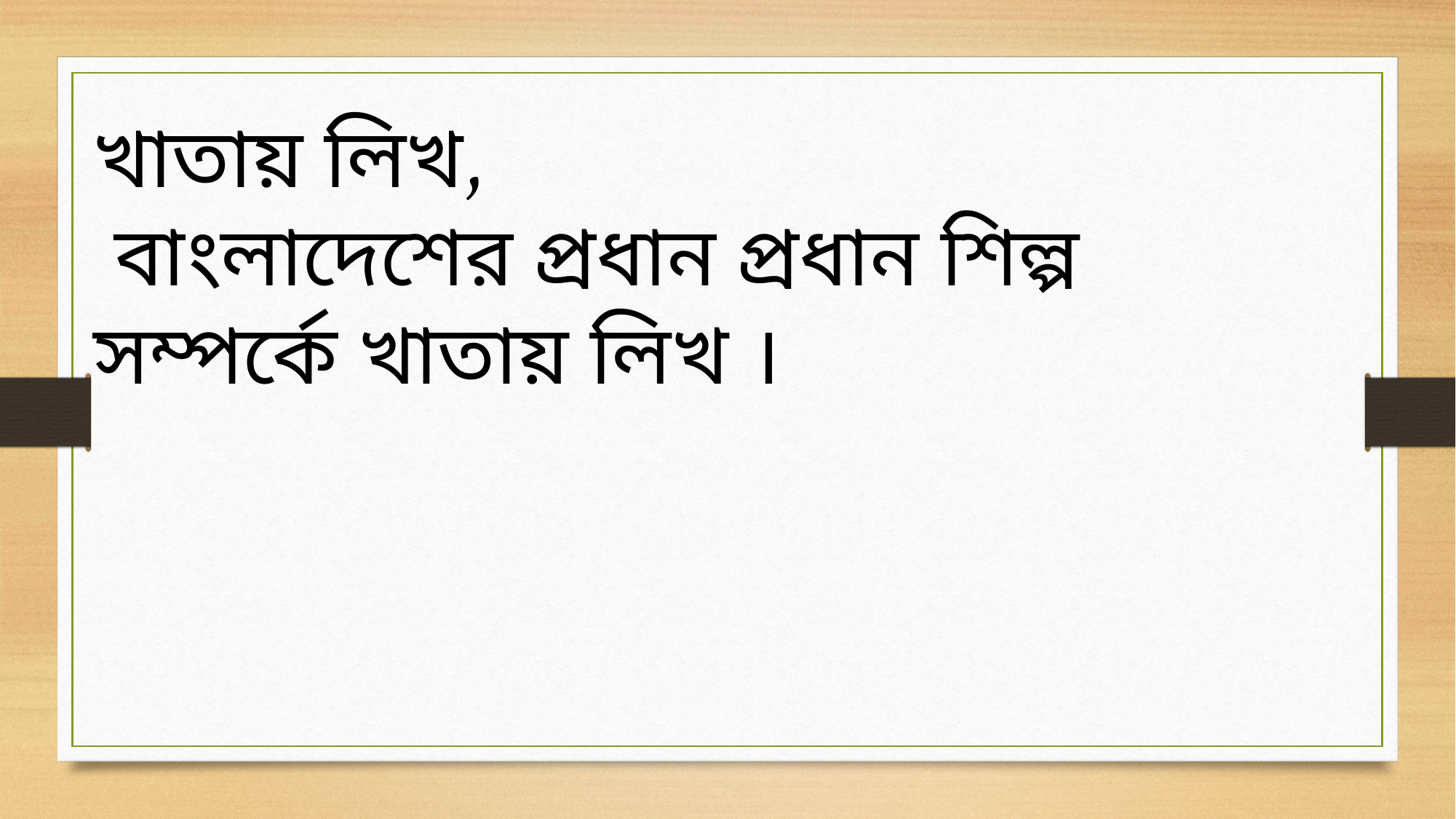

খাতায় লিখ,
 বাংলাদেশের প্রধান প্রধান শিল্প  সম্পর্কে খাতায় লিখ ।